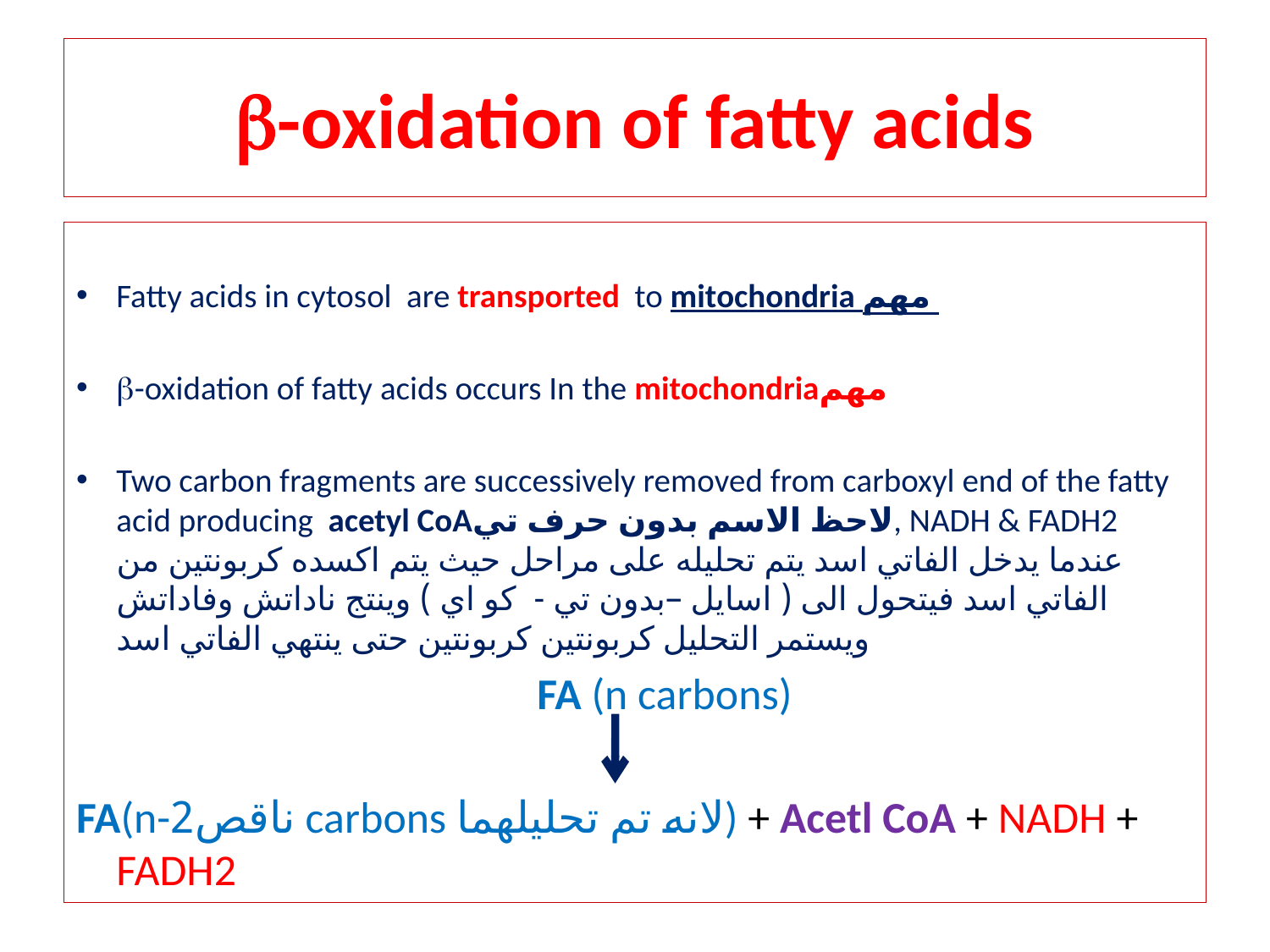

# β-oxidation of fatty acids

Fatty acids in cytosol  are transported  to mitochondria مهم

β-oxidation of fatty acids occurs In the mitochondriaمهم

Two carbon fragments are successively removed from carboxyl end of the fatty acid producing  acetyl CoAلاحظ الاسم بدون حرف تي, NADH & FADH2 عندما يدخل الفاتي اسد يتم تحليله على مراحل حيث يتم اكسده كربونتين من الفاتي اسد فيتحول الى ( اسايل –بدون تي -  كو اي ) وينتج ناداتش وفاداتش ويستمر التحليل كربونتين كربونتين حتى ينتهي الفاتي اسد
      FA (n carbons)

FA(n-ناقص2 carbons لانه تم تحليلهما) + Acetl CoA + NADH + FADH2